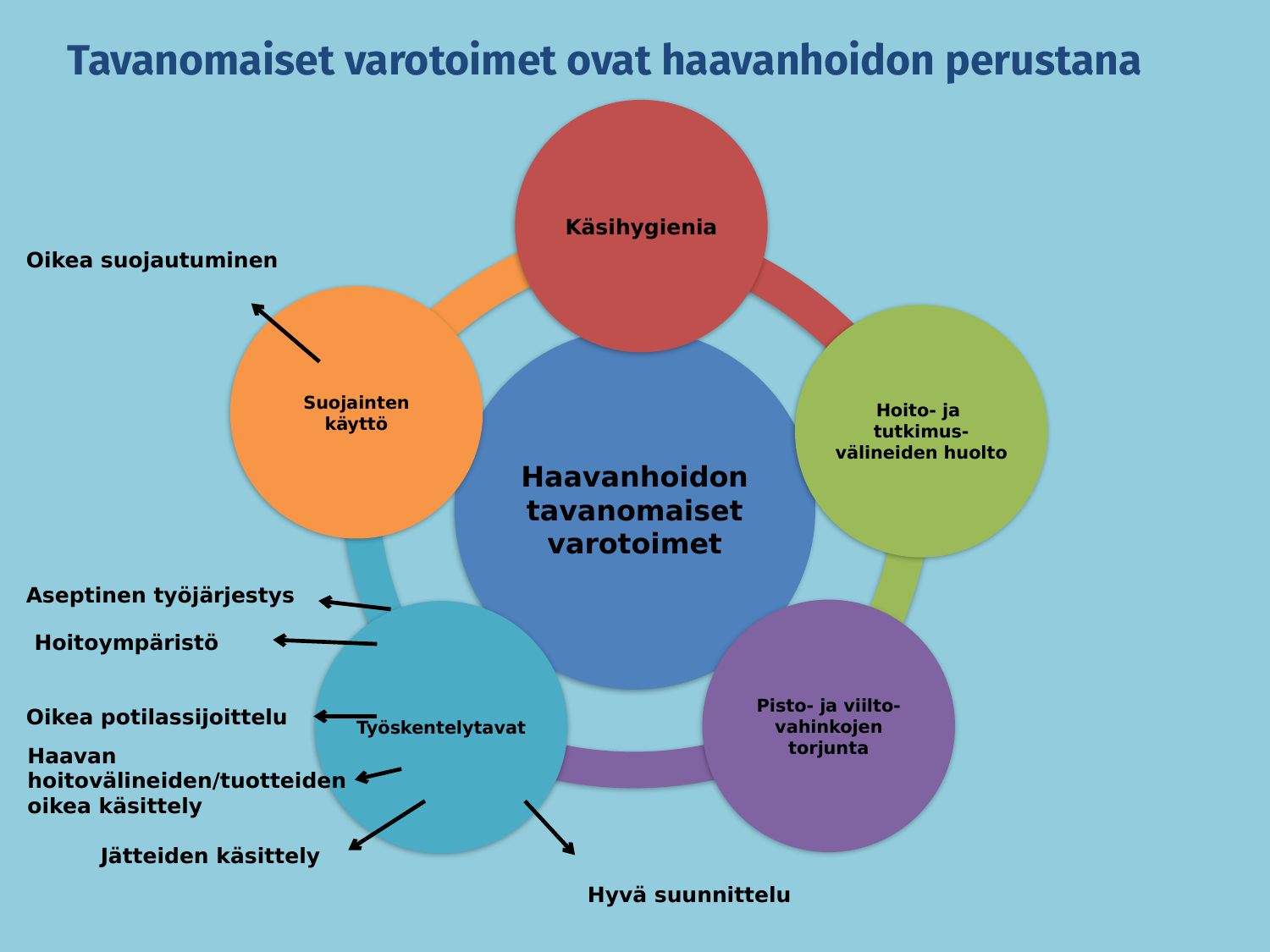

Haavanhoidon tavanomaiset varotoimet
Käsihygienia
Hoito- ja
tutkimus-
välineiden huolto
Pisto- ja viilto-
vahinkojen torjunta
Työskentelytavat
Suojainten käyttö
Tavanomaiset varotoimet ovat haavanhoidon perustana
Oikea suojautuminen
Aseptinen työjärjestys
Hoitoympäristö
Oikea potilassijoittelu
Haavan hoitovälineiden/tuotteiden oikea käsittely
Jätteiden käsittely
Hyvä suunnittelu